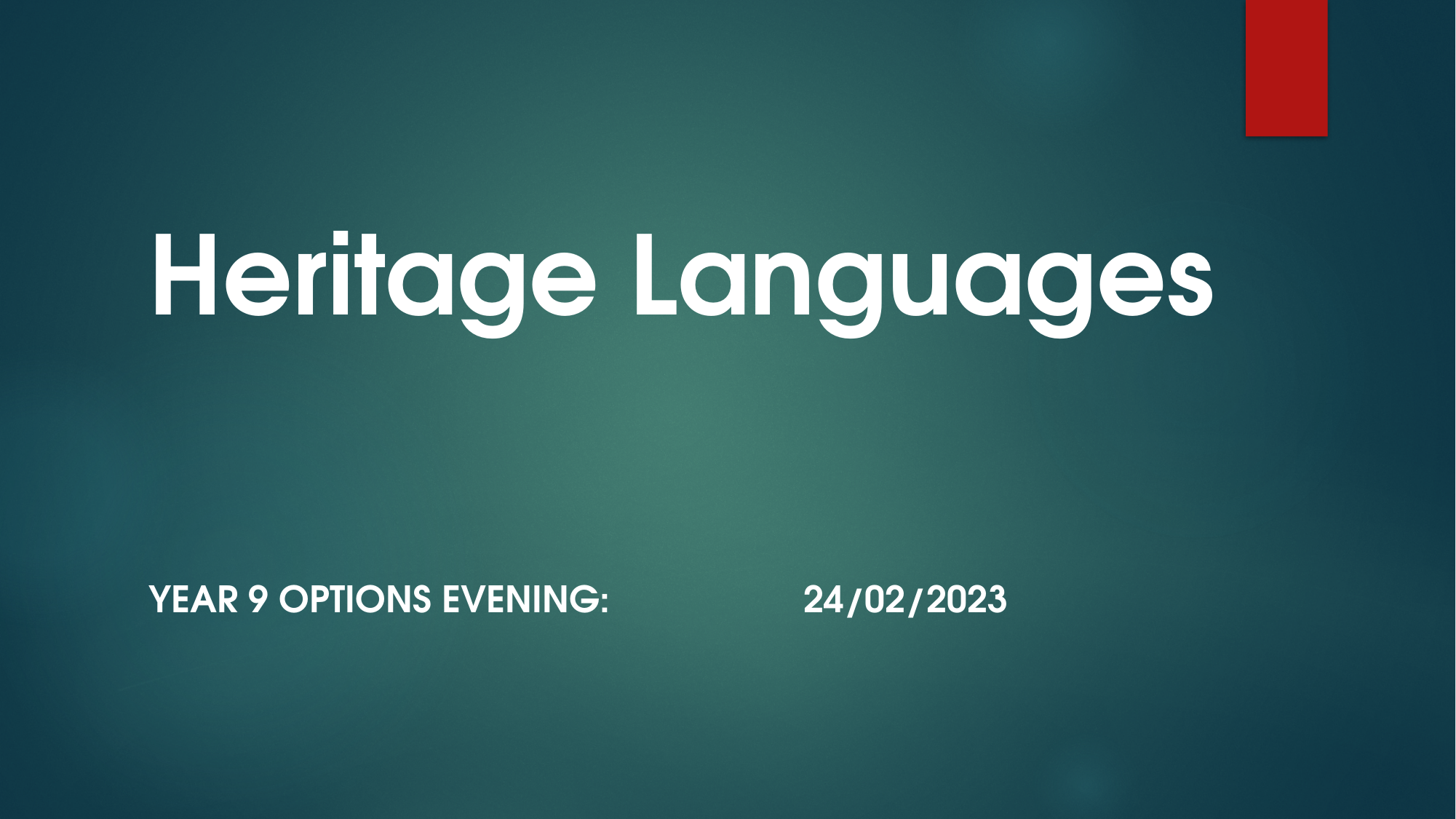

# Heritage Languages
Year 9 Options Evening: 		24/02/2023